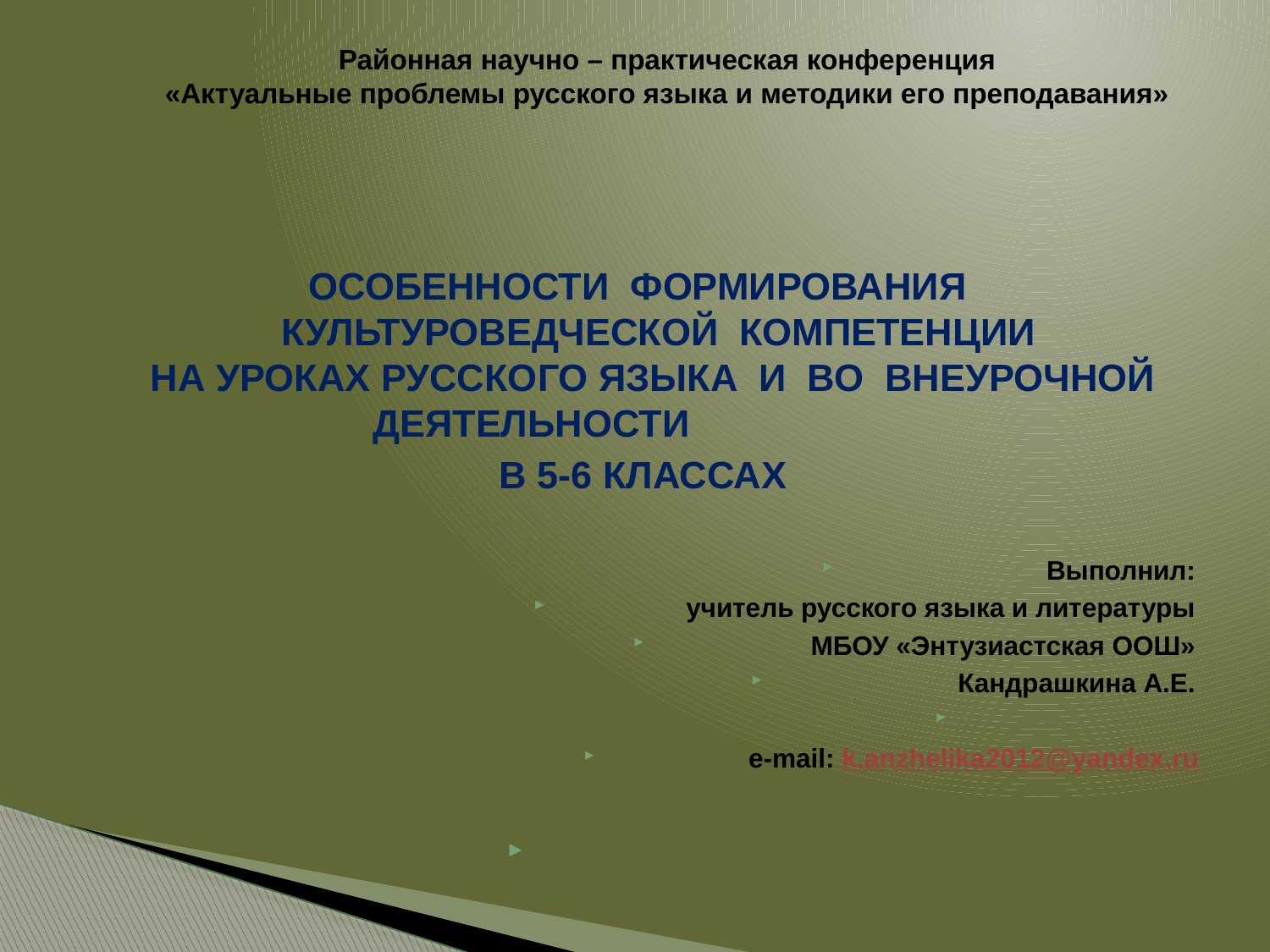

# Районная научно – практическая конференция «Актуальные проблемы русского языка и методики его преподавания»
ОСОБЕННОСТИ  ФОРМИРОВАНИЯ  КУЛЬТУРОВЕДЧЕСКОЙ  КОМПЕТЕНЦИИ
НА УРОКАХ РУССКОГО ЯЗЫКА  И  ВО  ВНЕУРОЧНОЙ  ДЕЯТЕЛЬНОСТИ
В 5-6 КЛАССАХ

Выполнил:
учитель русского языка и литературы
МБОУ «Энтузиастская ООШ»
Кандрашкина А.Е.

e-mail: k.anzhelika2012@yandex.ru